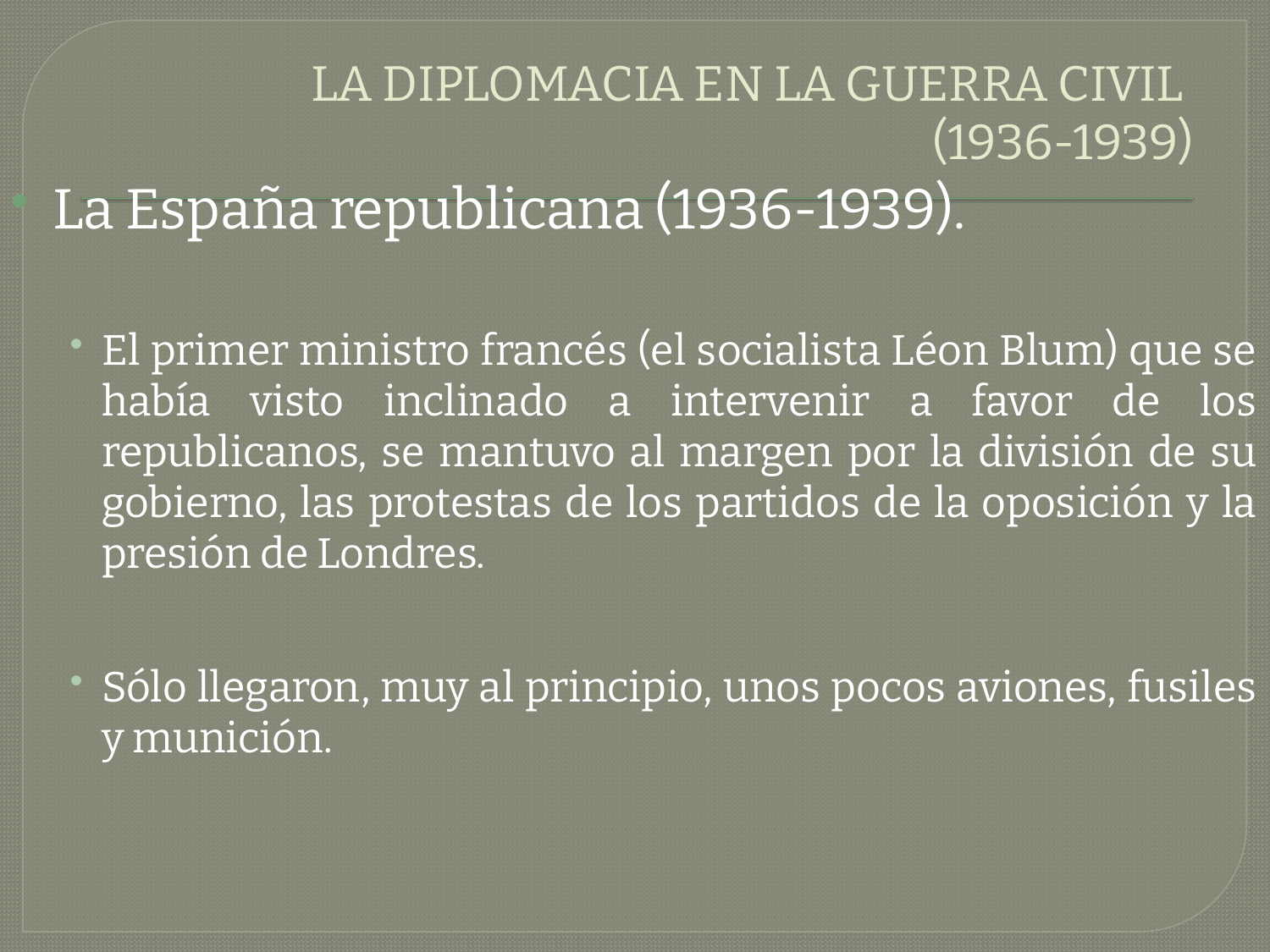

# LA DIPLOMACIA EN LA GUERRA CIVIL (1936-1939)
La España republicana (1936-1939).

El primer ministro francés (el socialista Léon Blum) que se había visto inclinado a intervenir a favor de los republicanos, se mantuvo al margen por la división de su gobierno, las protestas de los partidos de la oposición y la presión de Londres.

Sólo llegaron, muy al principio, unos pocos aviones, fusiles y munición.